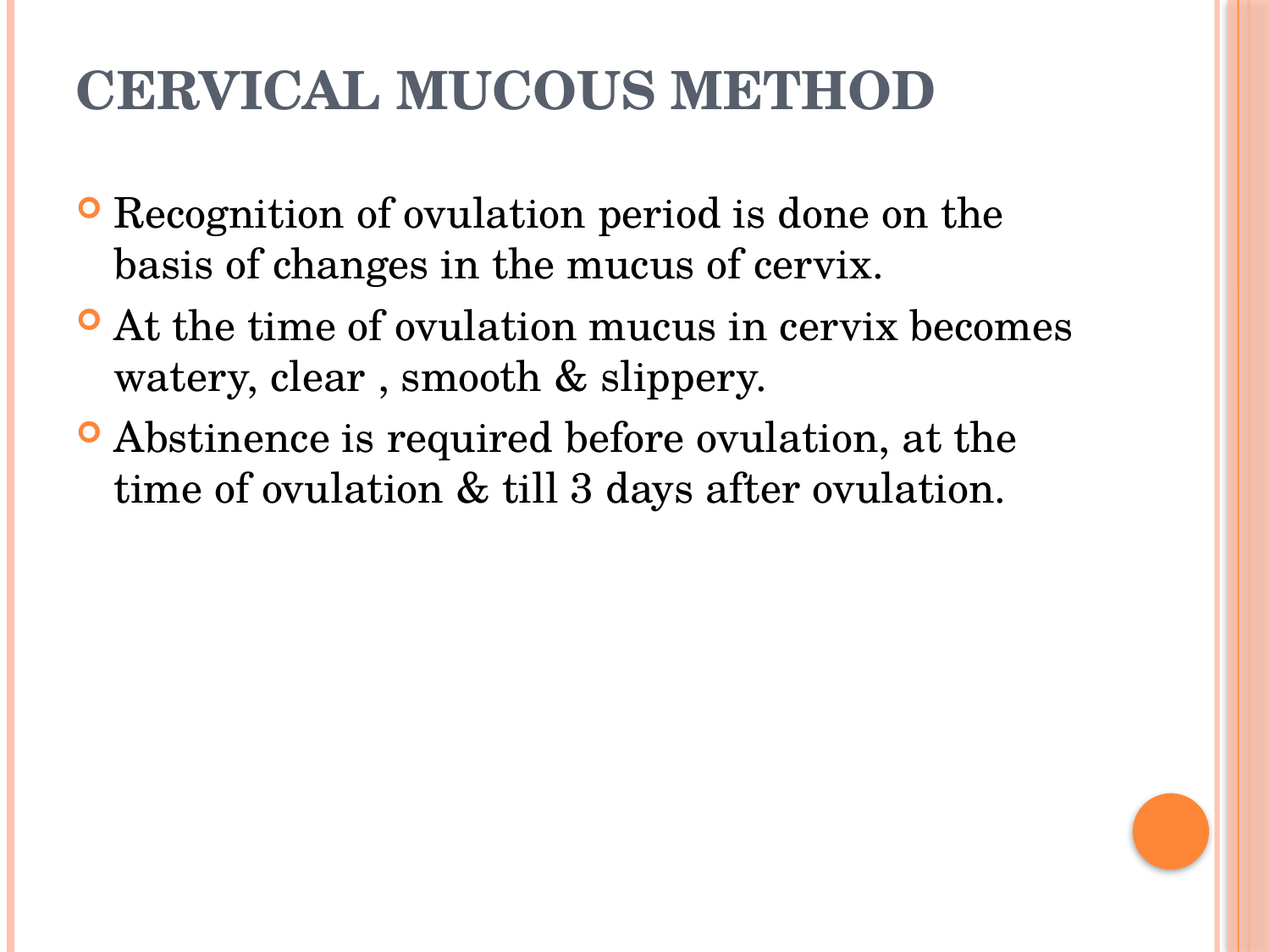

# CERVICAL MUCOUS METHOD
Recognition of ovulation period is done on the basis of changes in the mucus of cervix.
At the time of ovulation mucus in cervix becomes watery, clear , smooth & slippery.
Abstinence is required before ovulation, at the time of ovulation & till 3 days after ovulation.